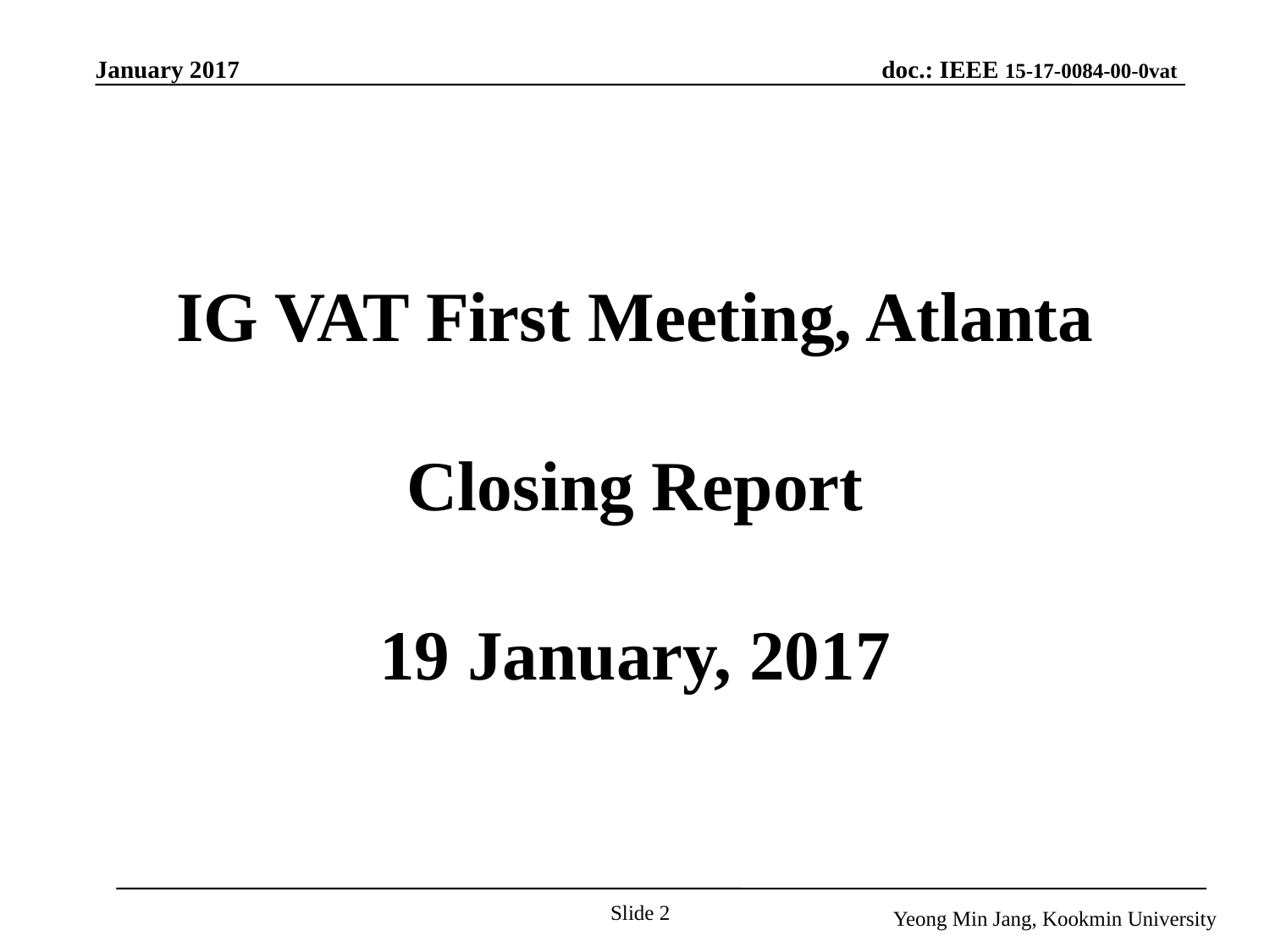

IG VAT First Meeting, Atlanta

Closing Report
19 January, 2017
Slide 2